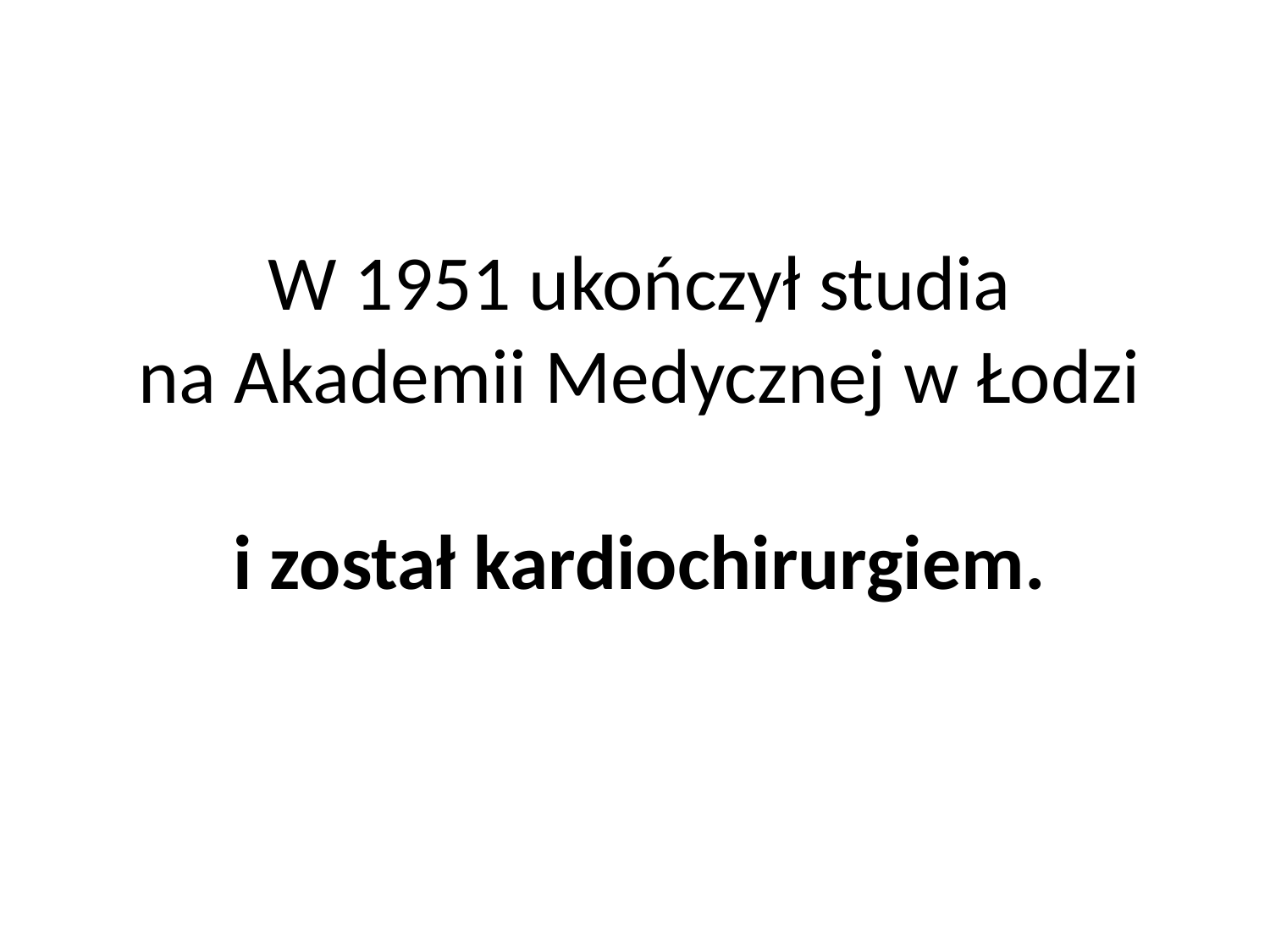

W 1951 ukończył studia na Akademii Medycznej w Łodzi

i został kardiochirurgiem.